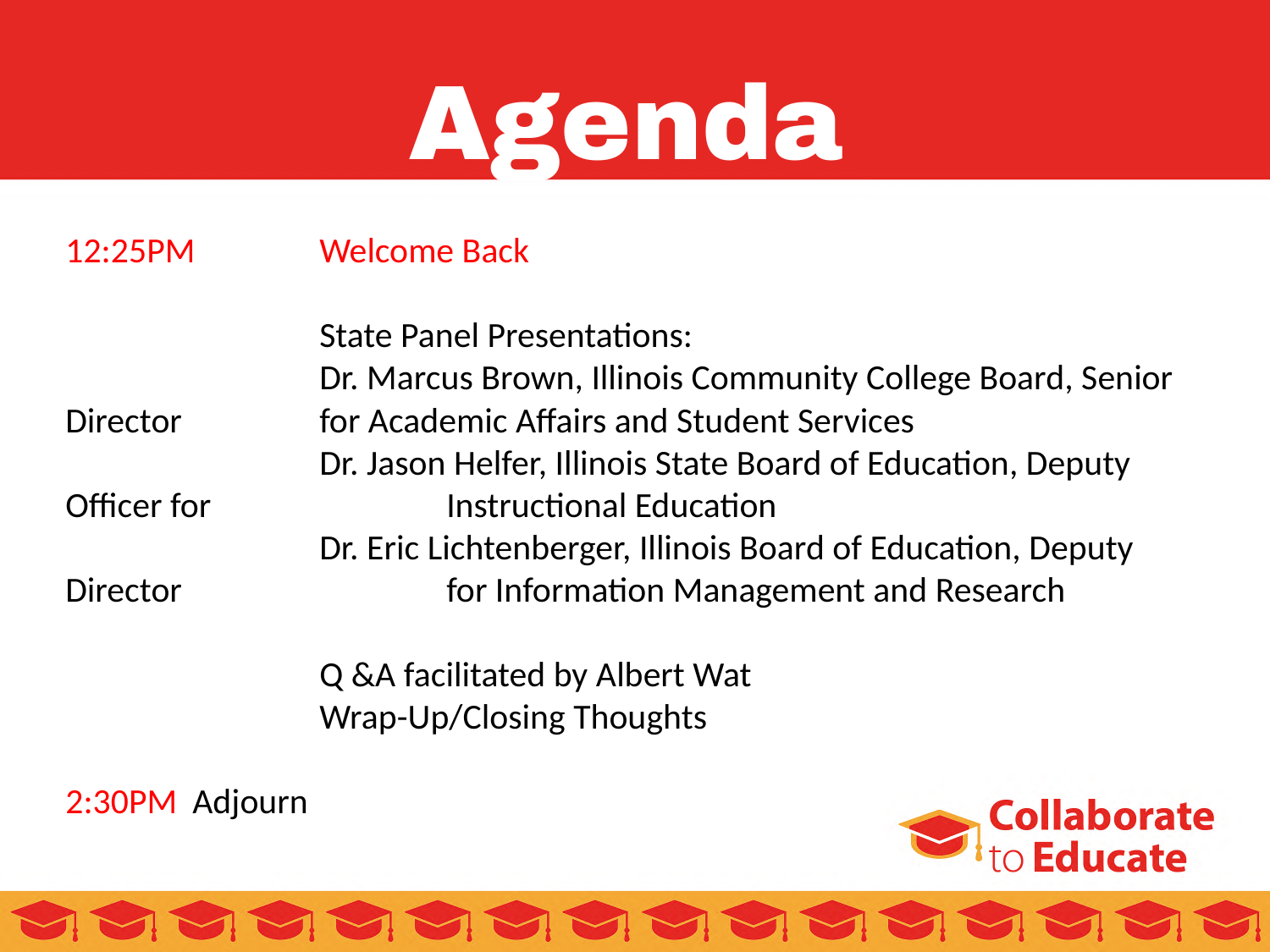

# Agenda
12:25PM 	Welcome Back

 		State Panel Presentations:
		Dr. Marcus Brown, Illinois Community College Board, Senior Director 		for Academic Affairs and Student Services
		Dr. Jason Helfer, Illinois State Board of Education, Deputy Officer for 		Instructional Education
		Dr. Eric Lichtenberger, Illinois Board of Education, Deputy Director 			for Information Management and Research

		Q &A facilitated by Albert Wat
		Wrap-Up/Closing Thoughts

2:30PM 	Adjourn